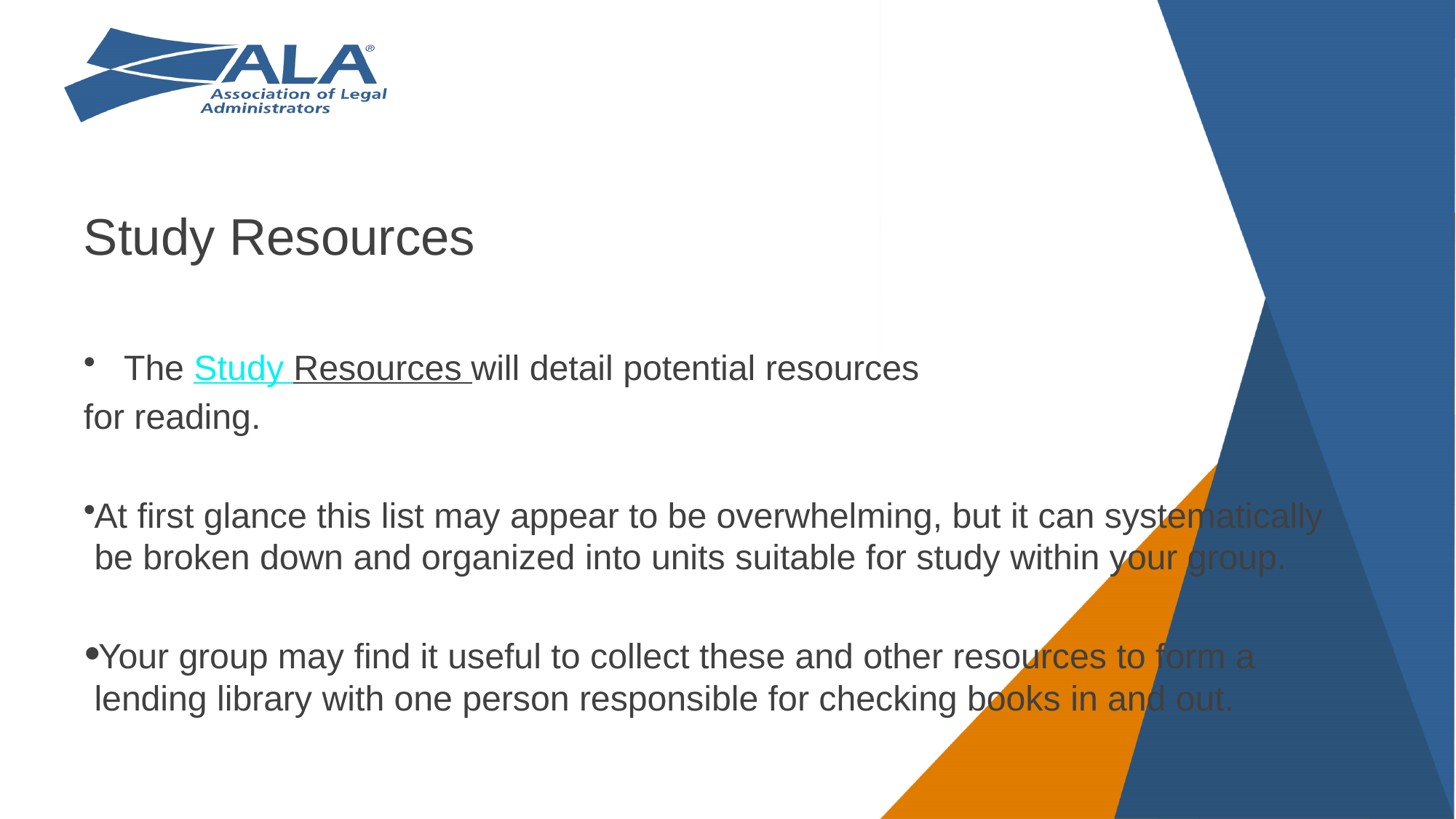

# Study Resources
The Study Resources will detail potential resources
for reading.

At first glance this list may appear to be overwhelming, but it can systematically be broken down and organized into units suitable for study within your group.

Your group may find it useful to collect these and other resources to form a lending library with one person responsible for checking books in and out.